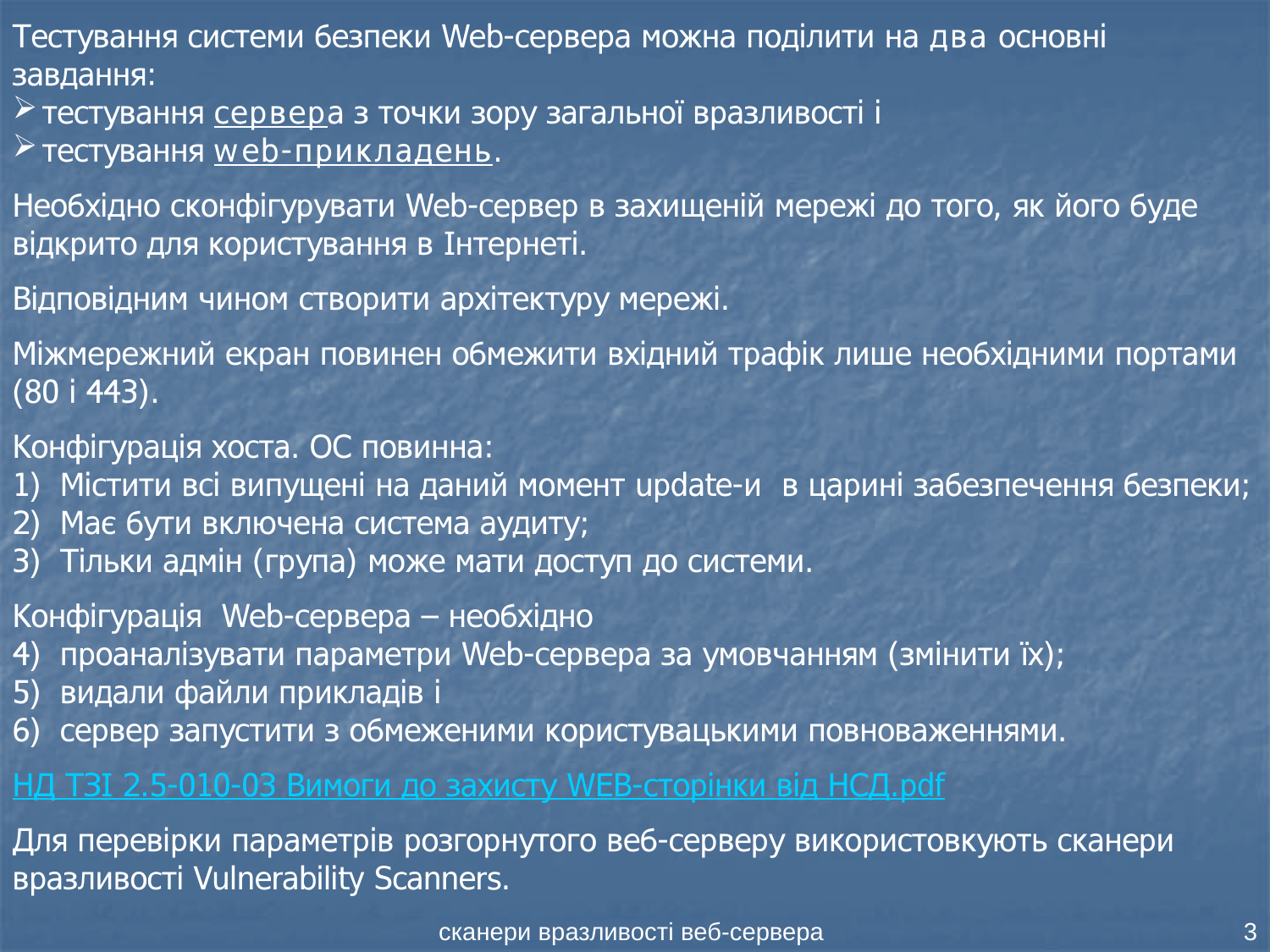

Тестування системи безпеки Web-сервера можна поділити на два основні завдання:
тестування сервера з точки зору загальної вразливості і
тестування web-прикладень.

Необхідно сконфігурувати Web-сервер в захищеній мережі до того, як його буде відкрито для користування в Інтернеті.

Відповідним чином створити архітектуру мережі.

Міжмережний екран повинен обмежити вхідний трафік лише необхідними портами (80 і 443).

Конфігурація хоста. ОС повинна:
Містити всі випущені на даний момент update-и  в царині забезпечення безпеки;
Має бути включена система аудиту;
Тільки адмін (група) може мати доступ до системи.

Конфігурація  Web-сервера – необхідно
проаналізувати параметри Web-сервера за умовчанням (змінити їх);
видали файли прикладів і
сервер запустити з обмеженими користувацькими повноваженнями.

НД ТЗІ 2.5-010-03 Вимоги до захисту WEB-сторінки від НСД.pdf

Для перевірки параметрів розгорнутого веб-серверу використовкують сканери вразливості Vulnerability Scanners.

сканери вразливості веб-сервера
3